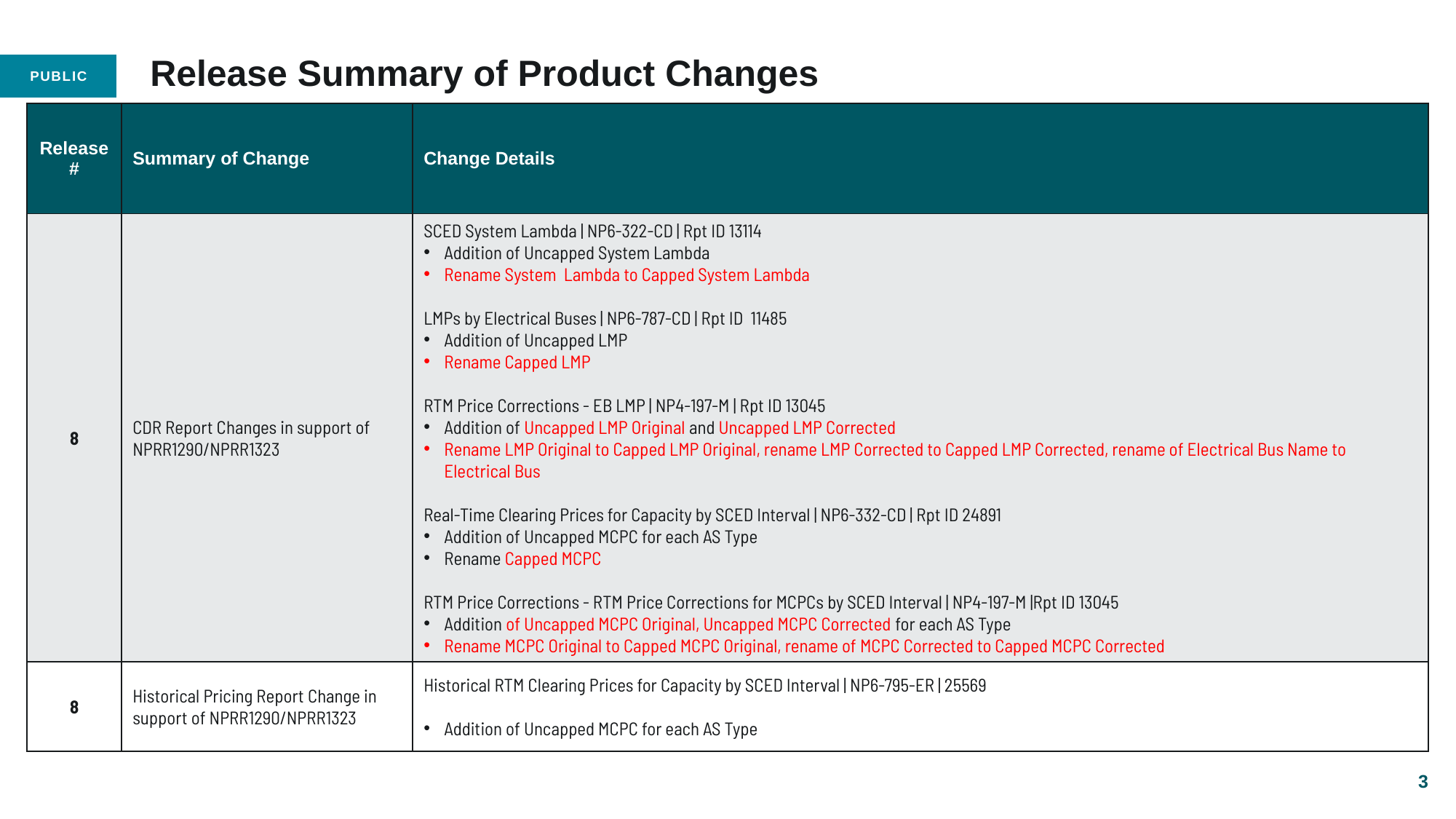

# Release Summary of Product Changes
| Release # | Summary of Change | Change Details |
| --- | --- | --- |
| 8 | CDR Report Changes in support of NPRR1290/NPRR1323 | SCED System Lambda | NP6-322-CD | Rpt ID 13114  Addition of Uncapped System Lambda Rename System Lambda to Capped System Lambda LMPs by Electrical Buses | NP6-787-CD | Rpt ID 11485 Addition of Uncapped LMP Rename Capped LMP RTM Price Corrections - EB LMP | NP4-197-M | Rpt ID 13045 Addition of Uncapped LMP Original and Uncapped LMP Corrected Rename LMP Original to Capped LMP Original, rename LMP Corrected to Capped LMP Corrected, rename of Electrical Bus Name to Electrical Bus Real-Time Clearing Prices for Capacity by SCED Interval | NP6-332-CD | Rpt ID 24891 Addition of Uncapped MCPC for each AS Type Rename Capped MCPC RTM Price Corrections - RTM Price Corrections for MCPCs by SCED Interval | NP4-197-M |Rpt ID 13045 Addition of Uncapped MCPC Original, Uncapped MCPC Corrected for each AS Type Rename MCPC Original to Capped MCPC Original, rename of MCPC Corrected to Capped MCPC Corrected |
| 8 | Historical Pricing Report Change in support of NPRR1290/NPRR1323 | Historical RTM Clearing Prices for Capacity by SCED Interval | NP6-795-ER | 25569 Addition of Uncapped MCPC for each AS Type |
3